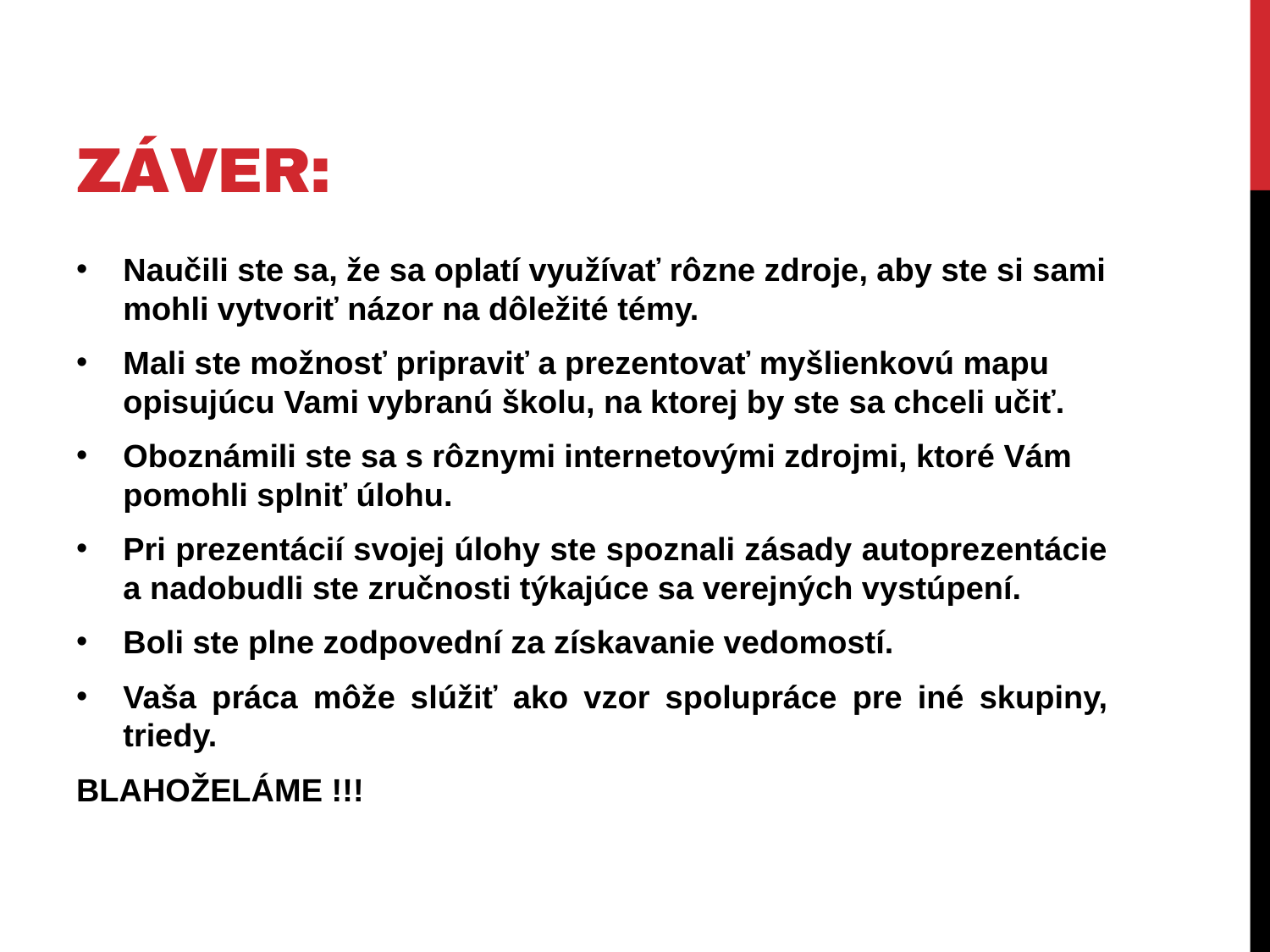

# ZÁVER:
Naučili ste sa, že sa oplatí využívať rôzne zdroje, aby ste si sami mohli vytvoriť názor na dôležité témy.
Mali ste možnosť pripraviť a prezentovať myšlienkovú mapu opisujúcu Vami vybranú školu, na ktorej by ste sa chceli učiť.
Oboznámili ste sa s rôznymi internetovými zdrojmi, ktoré Vám pomohli splniť úlohu.
Pri prezentácií svojej úlohy ste spoznali zásady autoprezentácie a nadobudli ste zručnosti týkajúce sa verejných vystúpení.
Boli ste plne zodpovední za získavanie vedomostí.
Vaša práca môže slúžiť ako vzor spolupráce pre iné skupiny, triedy.
BLAHOŽELÁME !!!